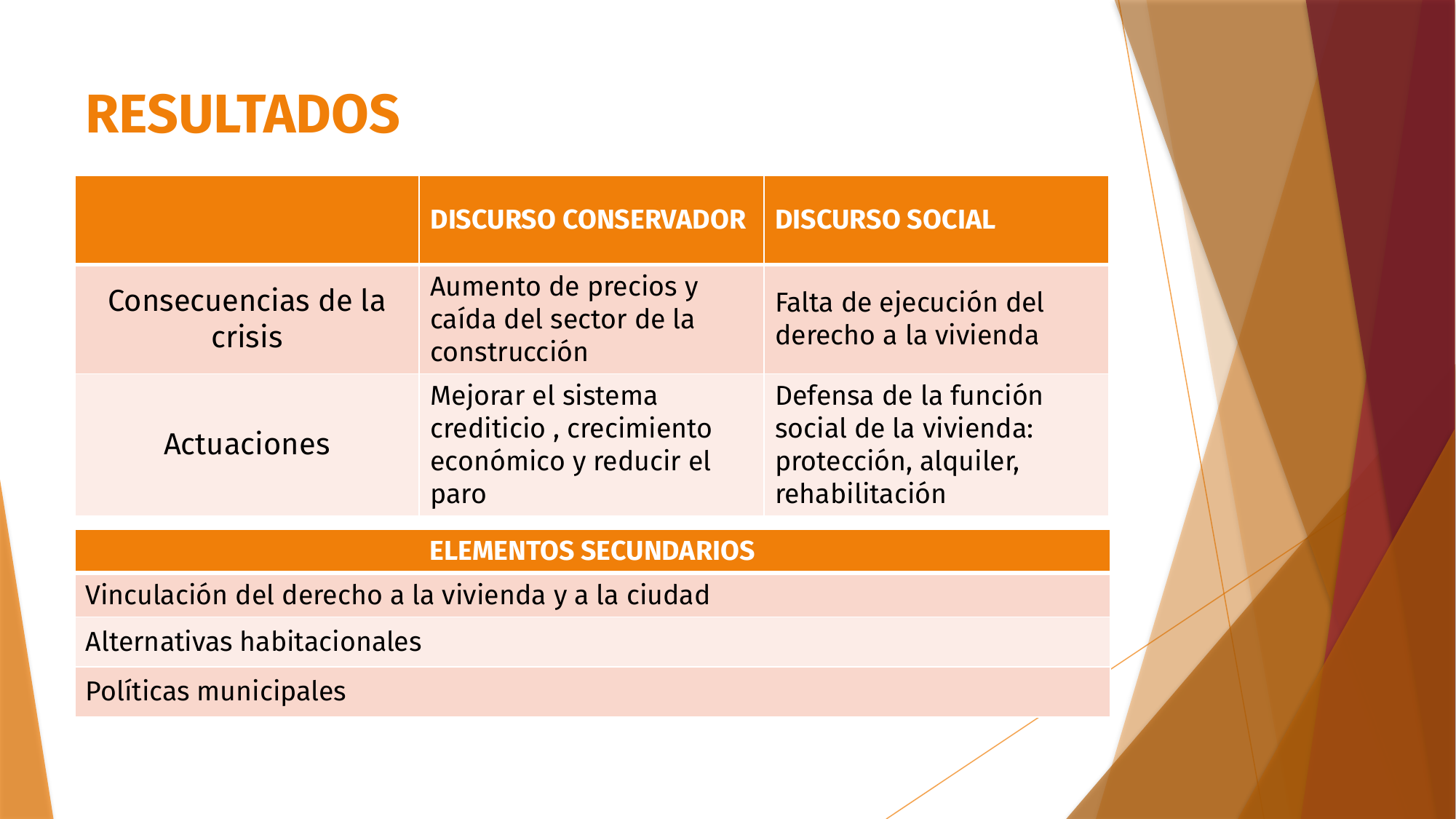

RESULTADOS

|  | DISCURSO CONSERVADOR | DISCURSO SOCIAL |
| --- | --- | --- |
| Consecuencias de la crisis | Aumento de precios y caída del sector de la construcción | Falta de ejecución del derecho a la vivienda |
| Actuaciones | Mejorar el sistema crediticio , crecimiento económico y reducir el paro | Defensa de la función social de la vivienda: protección, alquiler, rehabilitación |
| ELEMENTOS SECUNDARIOS |
| --- |
| Vinculación del derecho a la vivienda y a la ciudad |
| Alternativas habitacionales |
| Políticas municipales |